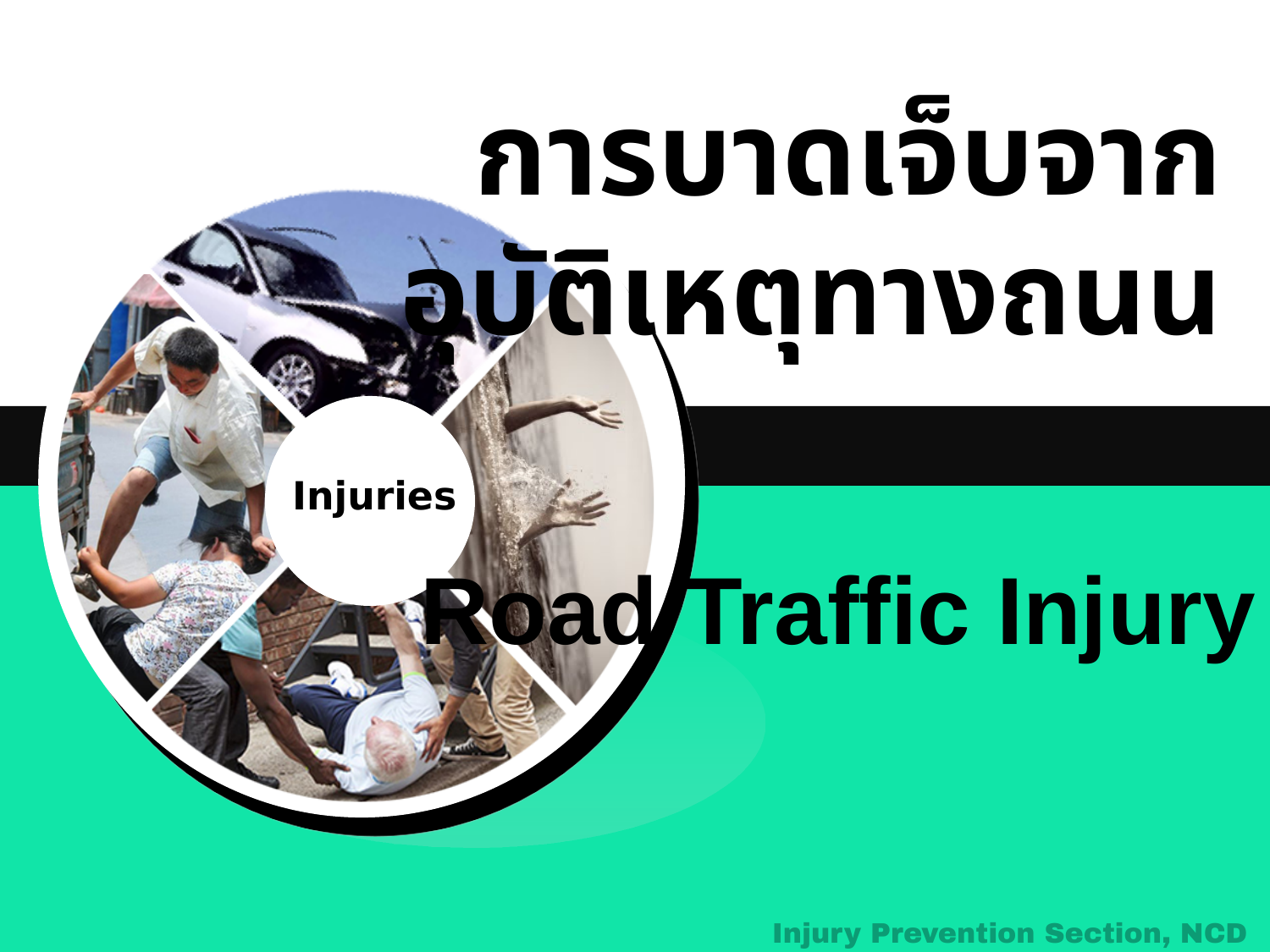

การบาดเจ็บจาก
อุบัติเหตุทางถนน
Road Traffic Injury
Injury Prevention Section, NCD